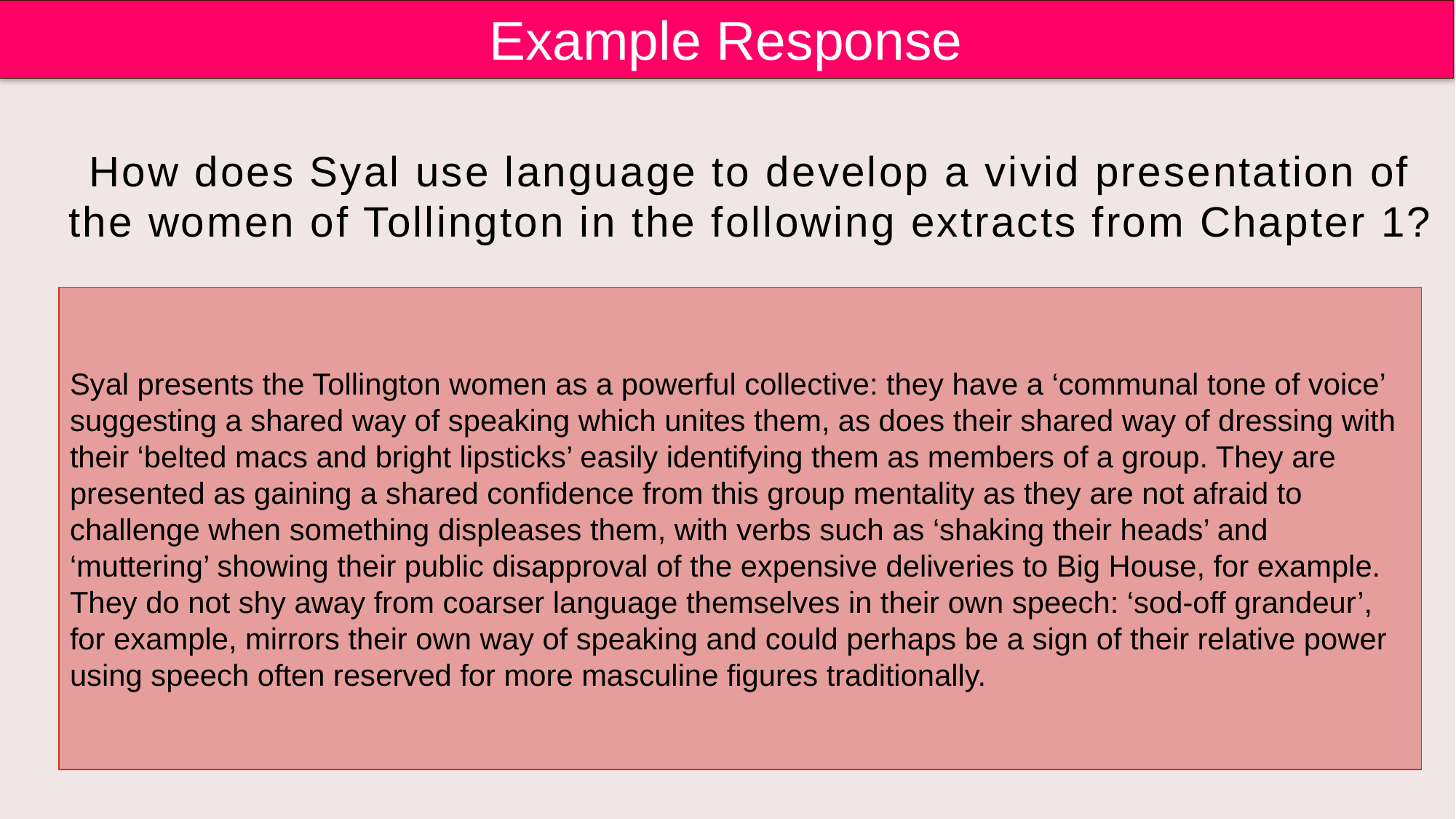

Example Response

How does Syal use language to develop a vivid presentation of the women of Tollington in the following extracts from Chapter 1?

Syal presents the Tollington women as a powerful collective: they have a ‘communal tone of voice’ suggesting a shared way of speaking which unites them, as does their shared way of dressing with their ‘belted macs and bright lipsticks’ easily identifying them as members of a group. They are presented as gaining a shared confidence from this group mentality as they are not afraid to challenge when something displeases them, with verbs such as ‘shaking their heads’ and ‘muttering’ showing their public disapproval of the expensive deliveries to Big House, for example.  They do not shy away from coarser language themselves in their own speech: ‘sod-off grandeur’, for example, mirrors their own way of speaking and could perhaps be a sign of their relative power using speech often reserved for more masculine figures traditionally.